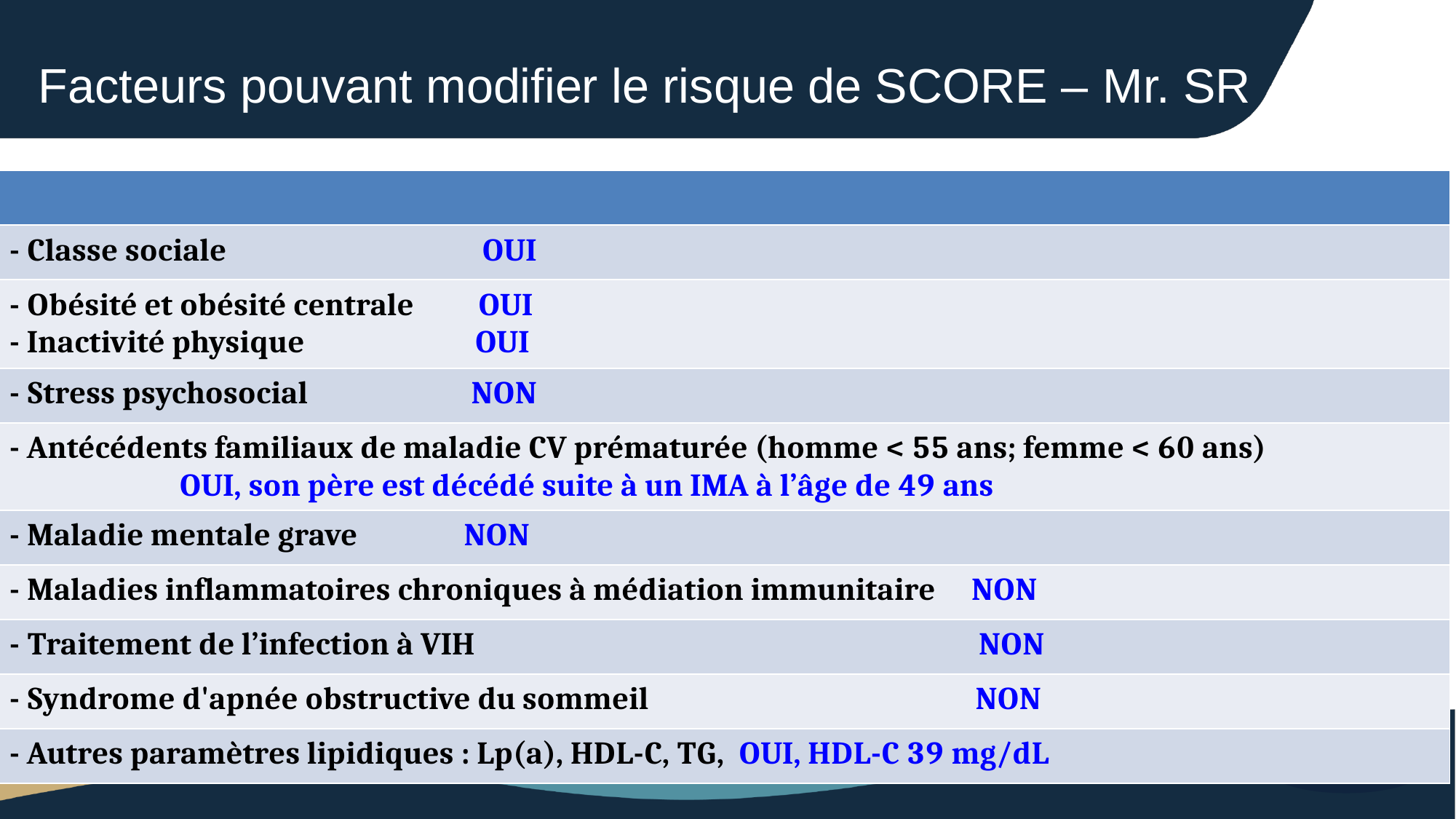

# Facteurs pouvant modifier le risque de SCORE – Mr. SR
|  |
| --- |
| - Classe sociale OUI |
| - Obésité et obésité centrale OUI - Inactivité physique OUI |
| - Stress psychosocial NON |
| - Antécédents familiaux de maladie CV prématurée (homme < 55 ans; femme < 60 ans) OUI, son père est décédé suite à un IMA à l’âge de 49 ans |
| - Maladie mentale grave NON |
| - Maladies inflammatoires chroniques à médiation immunitaire NON |
| - Traitement de l’infection à VIH NON |
| - Syndrome d'apnée obstructive du sommeil NON |
| - Autres paramètres lipidiques : Lp(a), HDL-C, TG, OUI, HDL-C 39 mg/dL |